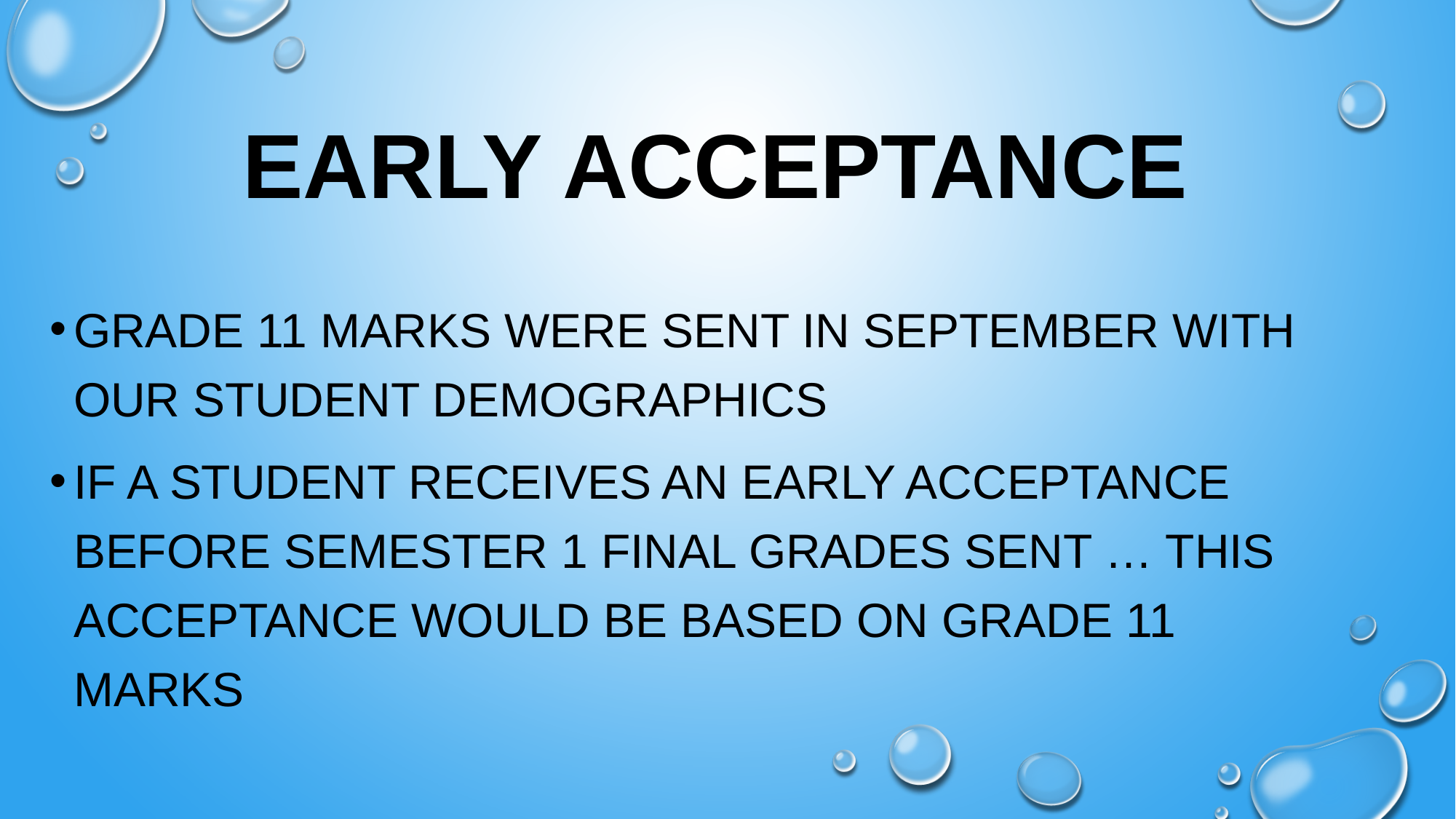

# Early acceptance
Grade 11 marks were sent in September with our student demographics
if a student receives an early acceptance before semester 1 final grades sent … this acceptance would be based on grade 11 marks